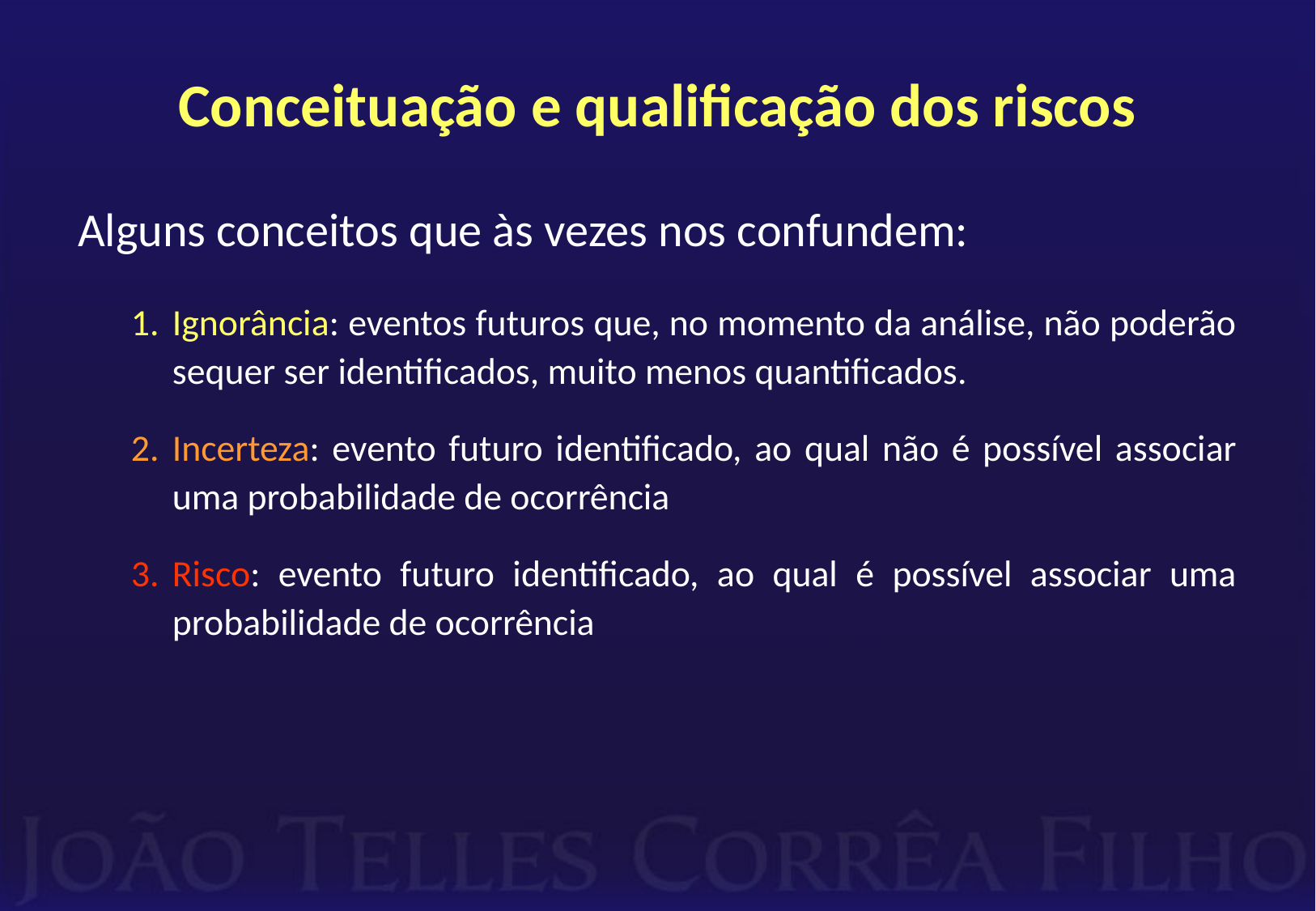

# Conceituação e qualificação dos riscos
Alguns conceitos que às vezes nos confundem:
Ignorância: eventos futuros que, no momento da análise, não poderão sequer ser identificados, muito menos quantificados.
Incerteza: evento futuro identificado, ao qual não é possível associar uma probabilidade de ocorrência
Risco: evento futuro identificado, ao qual é possível associar uma probabilidade de ocorrência